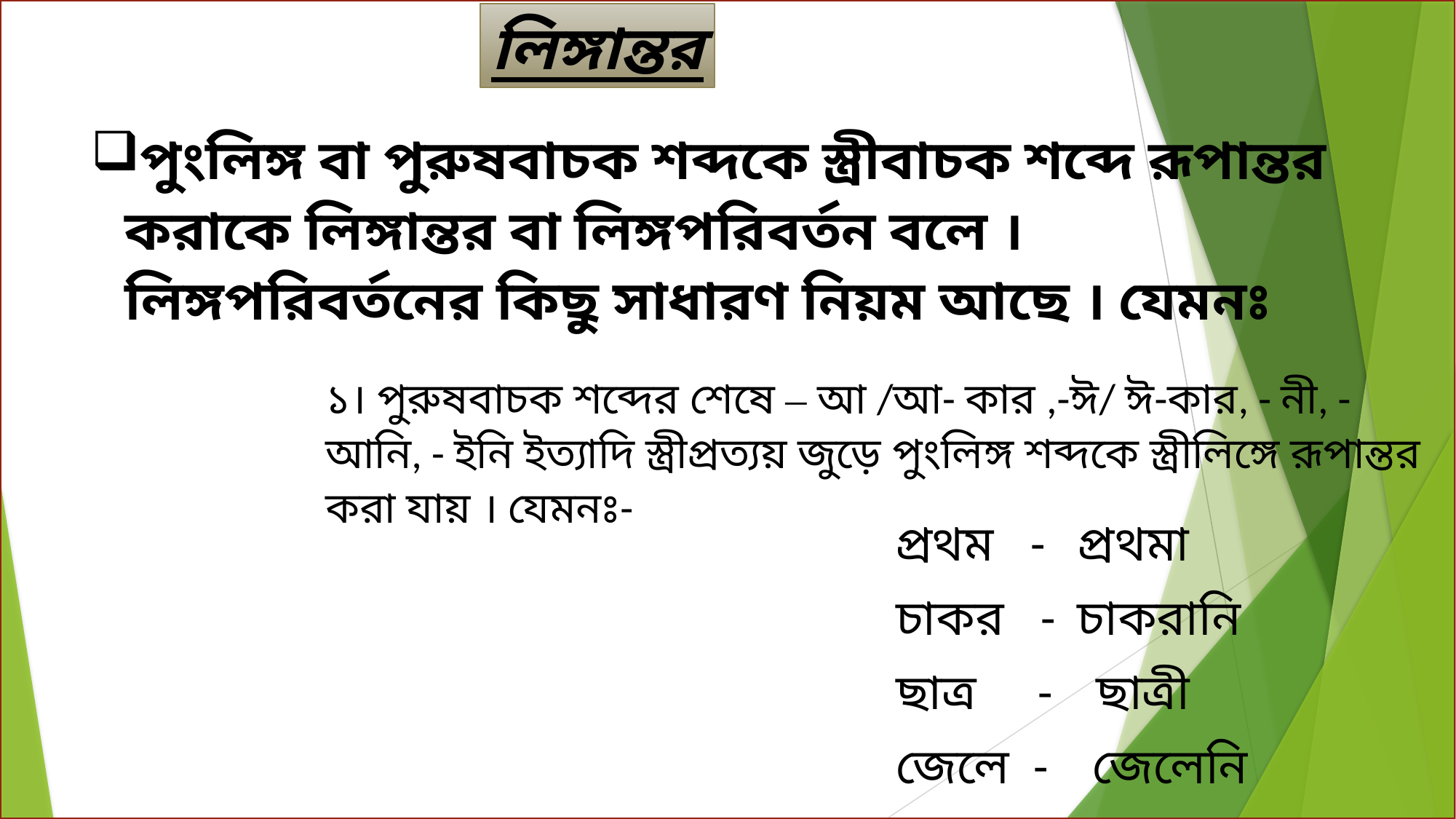

লিঙ্গান্তর
পুংলিঙ্গ বা পুরুষবাচক শব্দকে স্ত্রীবাচক শব্দে রূপান্তর করাকে লিঙ্গান্তর বা লিঙ্গপরিবর্তন বলে । লিঙ্গপরিবর্তনের কিছু সাধারণ নিয়ম আছে । যেমনঃ

১। পুরুষবাচক শব্দের শেষে – আ /আ- কার ,-ঈ/ ঈ-কার, - নী, - আনি, - ইনি ইত্যাদি স্ত্রীপ্রত্যয় জুড়ে পুংলিঙ্গ শব্দকে স্ত্রীলিঙ্গে রূপান্তর করা যায় । যেমনঃ-
প্রথম   -   প্রথমা
চাকর   -  চাকরানি
ছাত্র     -    ছাত্রী
জেলে  -    জেলেনি